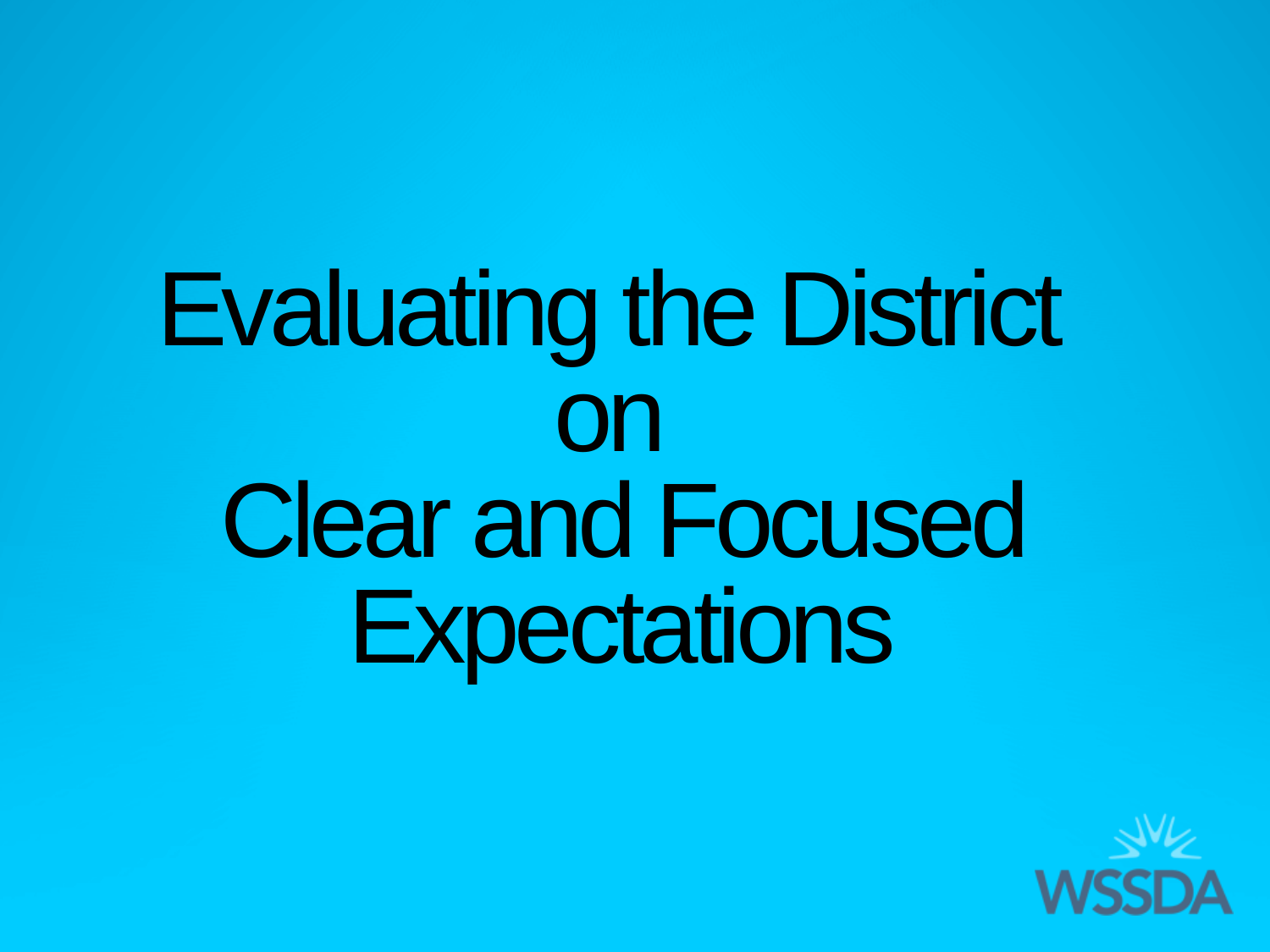

# Evaluating the District on Clear and Focused Expectations